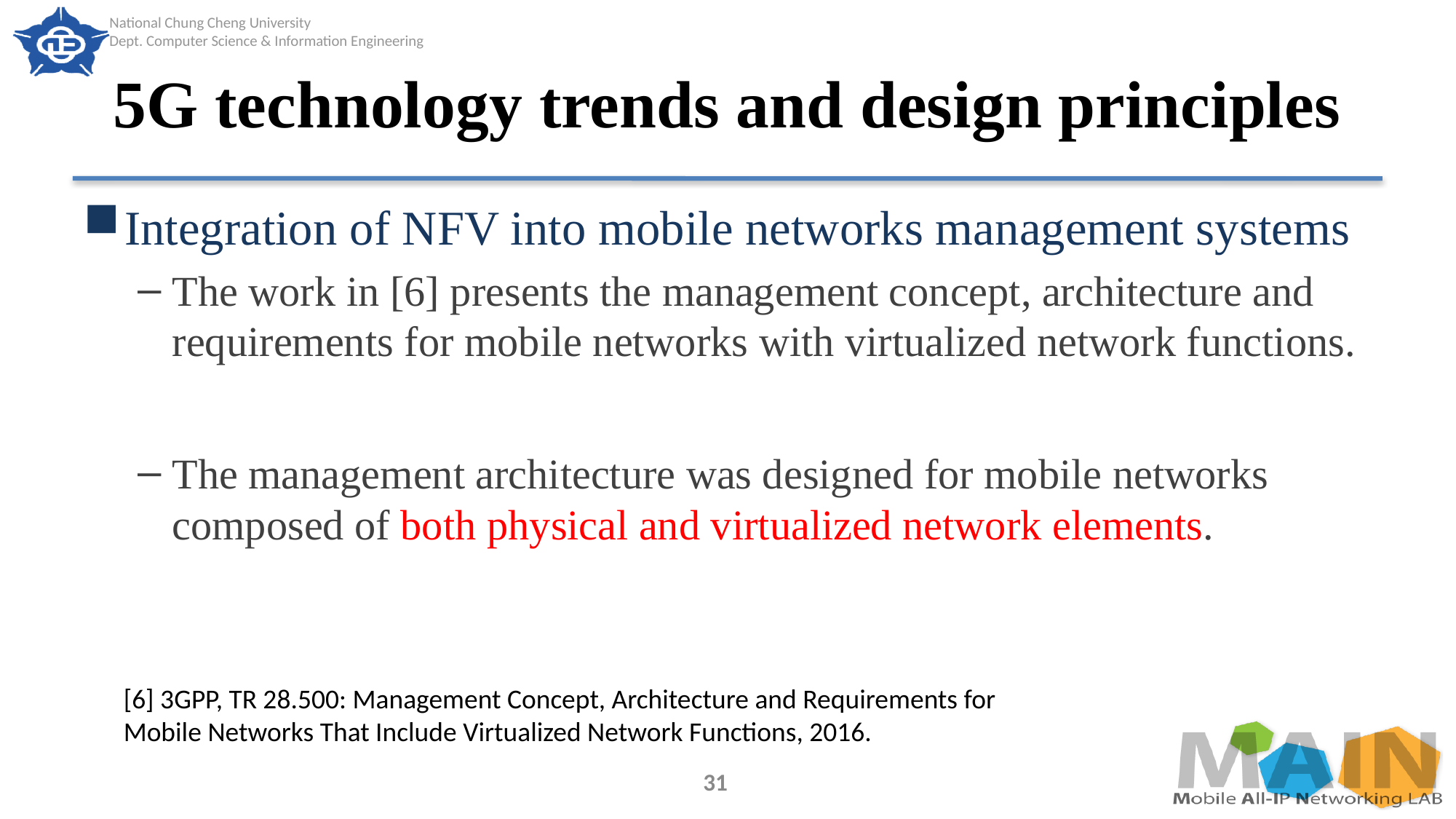

# 5G technology trends and design principles
Integration of NFV into mobile networks management systems
The work in [6] presents the management concept, architecture and requirements for mobile networks with virtualized network functions.

The management architecture was designed for mobile networks composed of both physical and virtualized network elements.
[6] 3GPP, TR 28.500: Management Concept, Architecture and Requirements for Mobile Networks That Include Virtualized Network Functions, 2016.
31